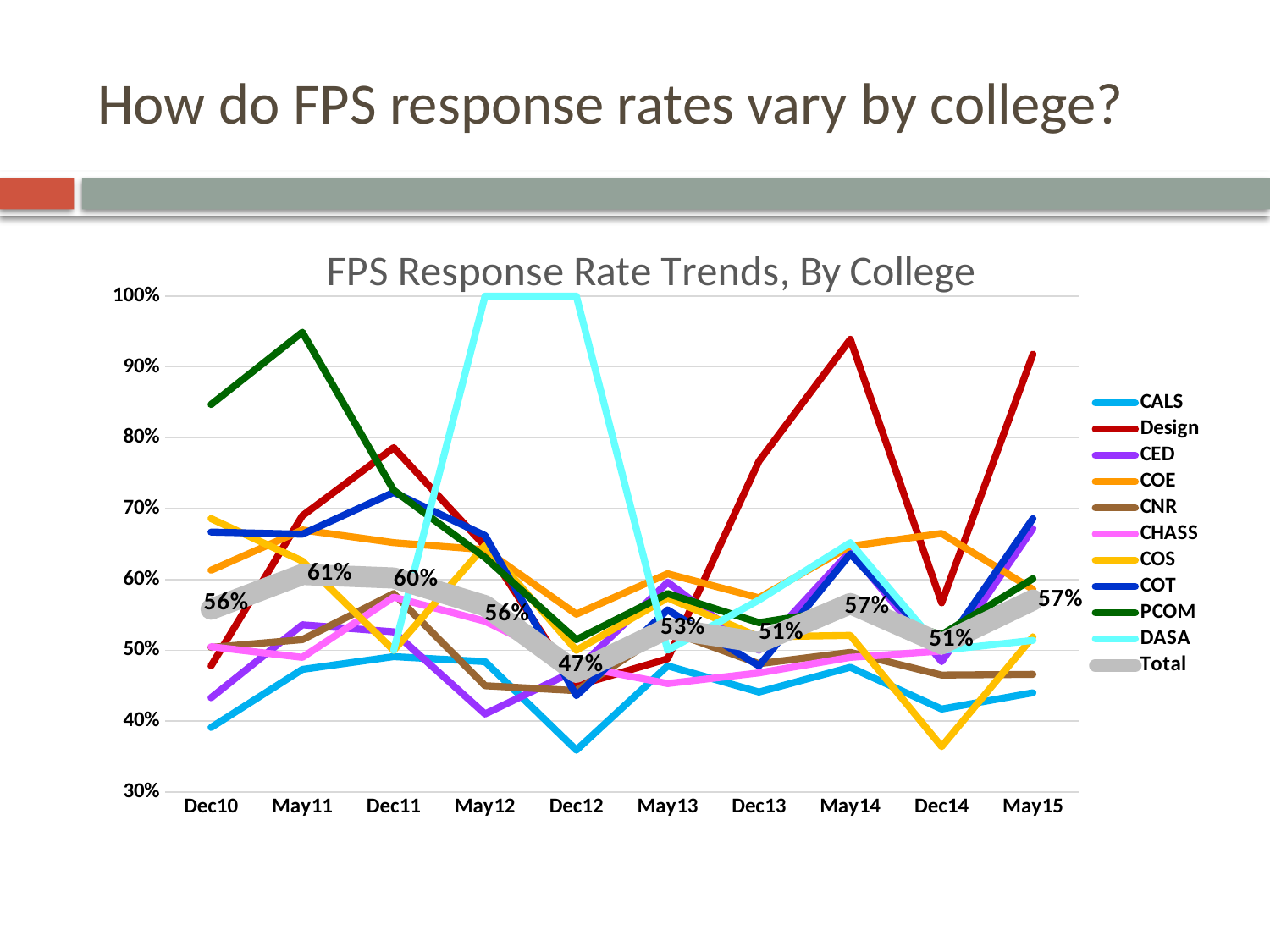

# How do FPS response rates vary by college?

### Chart: FPS Response Rate Trends, By College

| Category | CALS | Design | CED | COE | CNR | CHASS | COS | COT | PCOM | DASA | Total |
|---|---|---|---|---|---|---|---|---|---|---|---|
| Dec10 | 0.391 | 0.478 | 0.433 | 0.613 | 0.504 | 0.505 | 0.686 | 0.667 | 0.847 | None | 0.558 |
| May11 | 0.473 | 0.69 | 0.536 | 0.67 | 0.515 | 0.49 | 0.626 | 0.664 | 0.949 | None | 0.607 |
| Dec11 | 0.491 | 0.786 | 0.526 | 0.652 | 0.58 | 0.575 | 0.5 | 0.723 | 0.726 | 0.5 | 0.602 |
| May12 | 0.484 | 0.647 | 0.41 | 0.642 | 0.45 | 0.541 | 0.648 | 0.662 | 0.631 | 1.0 | 0.563 |
| Dec12 | 0.359 | 0.45 | 0.472 | 0.551 | 0.443 | 0.478 | 0.5 | 0.436 | 0.515 | 1.0 | 0.469 |
| May13 | 0.478 | 0.488 | 0.596 | 0.608 | 0.528 | 0.453 | 0.574 | 0.557 | 0.58 | 0.5 | 0.531 |
| Dec13 | 0.441 | 0.767 | 0.5 | 0.574 | 0.481 | 0.468 | 0.519 | 0.478 | 0.539 | 0.571 | 0.511 |
| May14 | 0.476 | 0.939 | 0.64 | 0.647 | 0.497 | 0.49 | 0.521 | 0.636 | 0.559 | 0.652 | 0.566 |
| Dec14 | 0.417 | 0.567 | 0.484 | 0.665 | 0.465 | 0.499 | 0.364 | 0.5 | 0.522 | 0.5 | 0.509 |
| May15 | 0.44 | 0.918 | 0.672 | 0.586 | 0.466 | 0.568 | 0.519 | 0.686 | 0.601 | 0.514 | 0.571 |